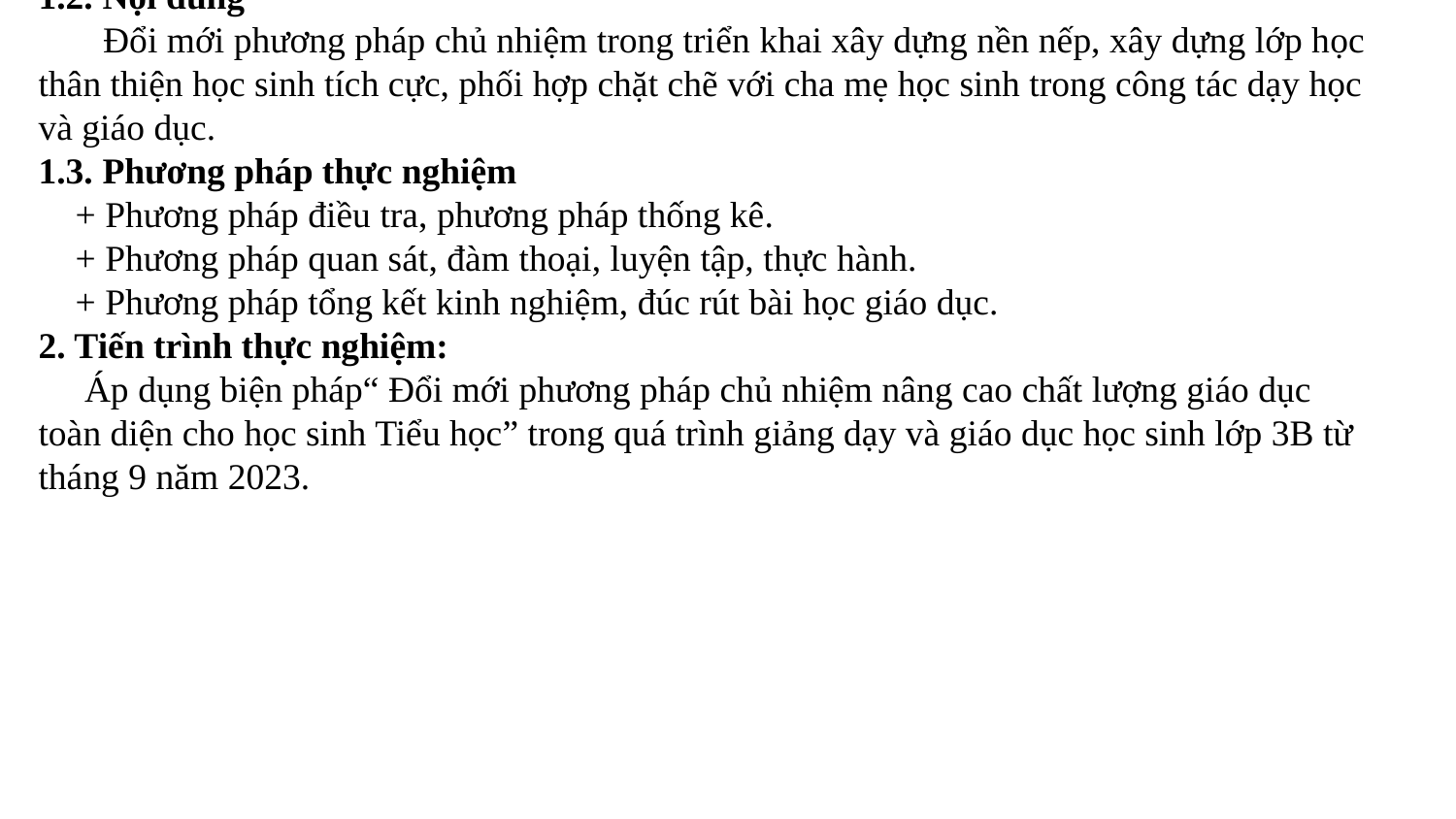

1.2. Nội dung
       Đổi mới phương pháp chủ nhiệm trong triển khai xây dựng nền nếp, xây dựng lớp học thân thiện học sinh tích cực, phối hợp chặt chẽ với cha mẹ học sinh trong công tác dạy học và giáo dục.
1.3. Phương pháp thực nghiệm
    + Phương pháp điều tra, phương pháp thống kê.
    + Phương pháp quan sát, đàm thoại, luyện tập, thực hành.
    + Phương pháp tổng kết kinh nghiệm, đúc rút bài học giáo dục.
2. Tiến trình thực nghiệm:
     Áp dụng biện pháp“ Đổi mới phương pháp chủ nhiệm nâng cao chất lượng giáo dục toàn diện cho học sinh Tiểu học” trong quá trình giảng dạy và giáo dục học sinh lớp 3B từ tháng 9 năm 2023.